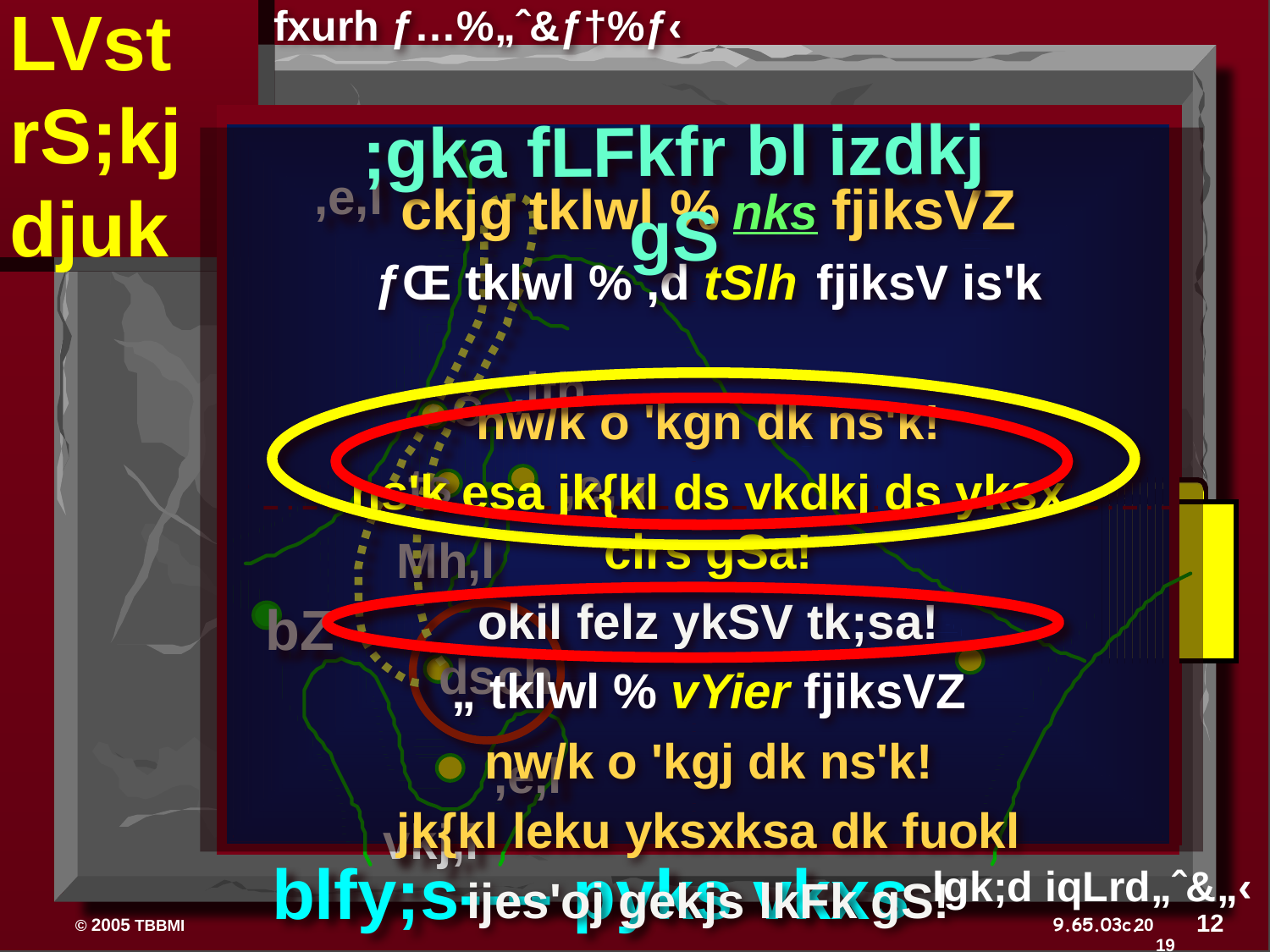

LVst
rS;kj
djuk
fxurh ƒ…%„ˆ&ƒ†%ƒ‹

ER

ewlk

fuxZeu
lhuS

,e&lh&lh

dkns'k cusZ

40

blfy;s---- pyks vkxs c<sa!!!

12
20

,e,l

,lth
C

ER

,e,u
ts

Mh,l

bZ

dsch

,e,l

vkj,l
19
;gka fLFkfr bl izdkj gS

ckjg tklwl % nks fjiksVZ
ƒŒ tklwl % ,d tSlh  fjiksV is'k

nw/k o 'kgn dk ns'k!
ns'k esa jk{kl ds vkdkj ds yksx clrs gSa!
okil felz ykSV tk;sa!
„ tklwl % vYier fjiksVZ
nw/k o 'kgj dk ns'k!
jk{kl leku yksxksa dk fuokl
ijes'oj gekjs lkFk gS!

lgk;d iqLrd„ˆ&„‹